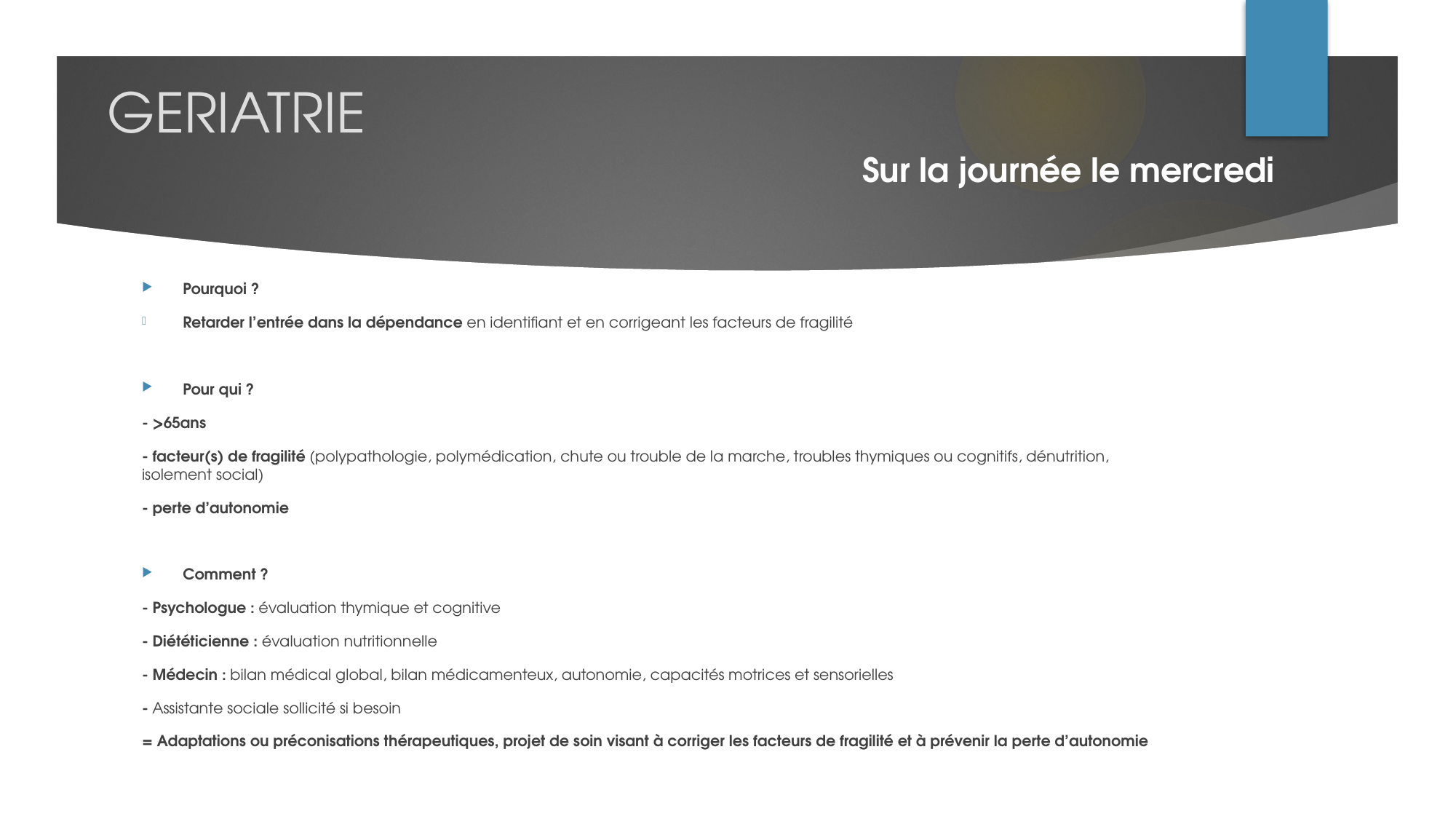

# GERIATRIE
Sur la journée le mercredi
Pourquoi ?
Retarder l’entrée dans la dépendance en identifiant et en corrigeant les facteurs de fragilité

Pour qui ?
- >65ans
- facteur(s) de fragilité (polypathologie, polymédication, chute ou trouble de la marche, troubles thymiques ou cognitifs, dénutrition, isolement social)
- perte d’autonomie

Comment ?
- Psychologue : évaluation thymique et cognitive
- Diététicienne : évaluation nutritionnelle
- Médecin : bilan médical global, bilan médicamenteux, autonomie, capacités motrices et sensorielles
- Assistante sociale sollicité si besoin
= Adaptations ou préconisations thérapeutiques, projet de soin visant à corriger les facteurs de fragilité et à prévenir la perte d’autonomie